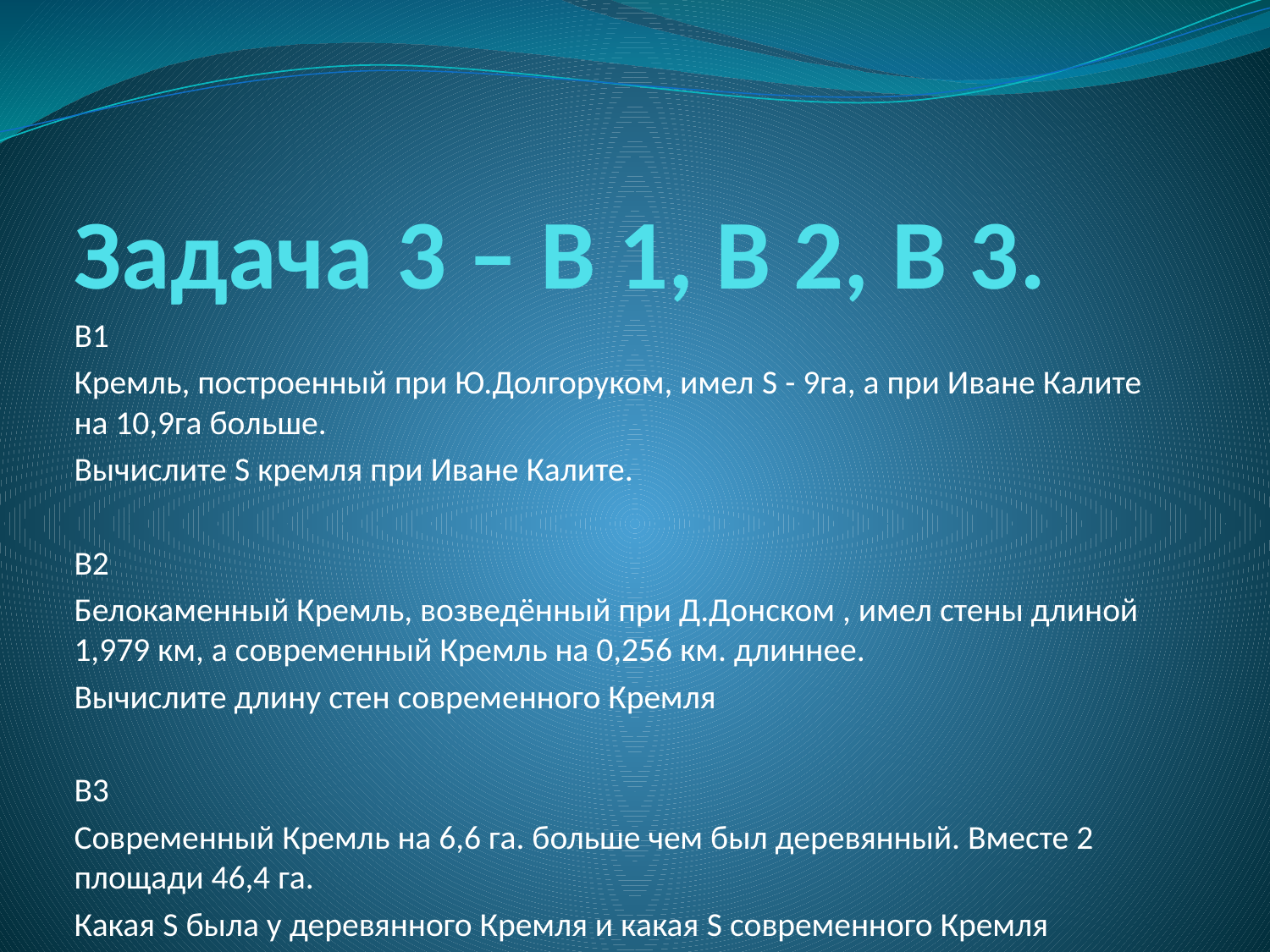

# Задача 3 – В 1, В 2, В 3.
В1
Кремль, построенный при Ю.Долгоруком, имел S - 9га, а при Иване Калите на 10,9га больше.
Вычислите S кремля при Иване Калите.

В2
Белокаменный Кремль, возведённый при Д.Донском , имел стены длиной 1,979 км, а современный Кремль на 0,256 км. длиннее.
Вычислите длину стен современного Кремля

В3
Современный Кремль на 6,6 га. больше чем был деревянный. Вместе 2 площади 46,4 га.
Какая S была у деревянного Кремля и какая S современного Кремля